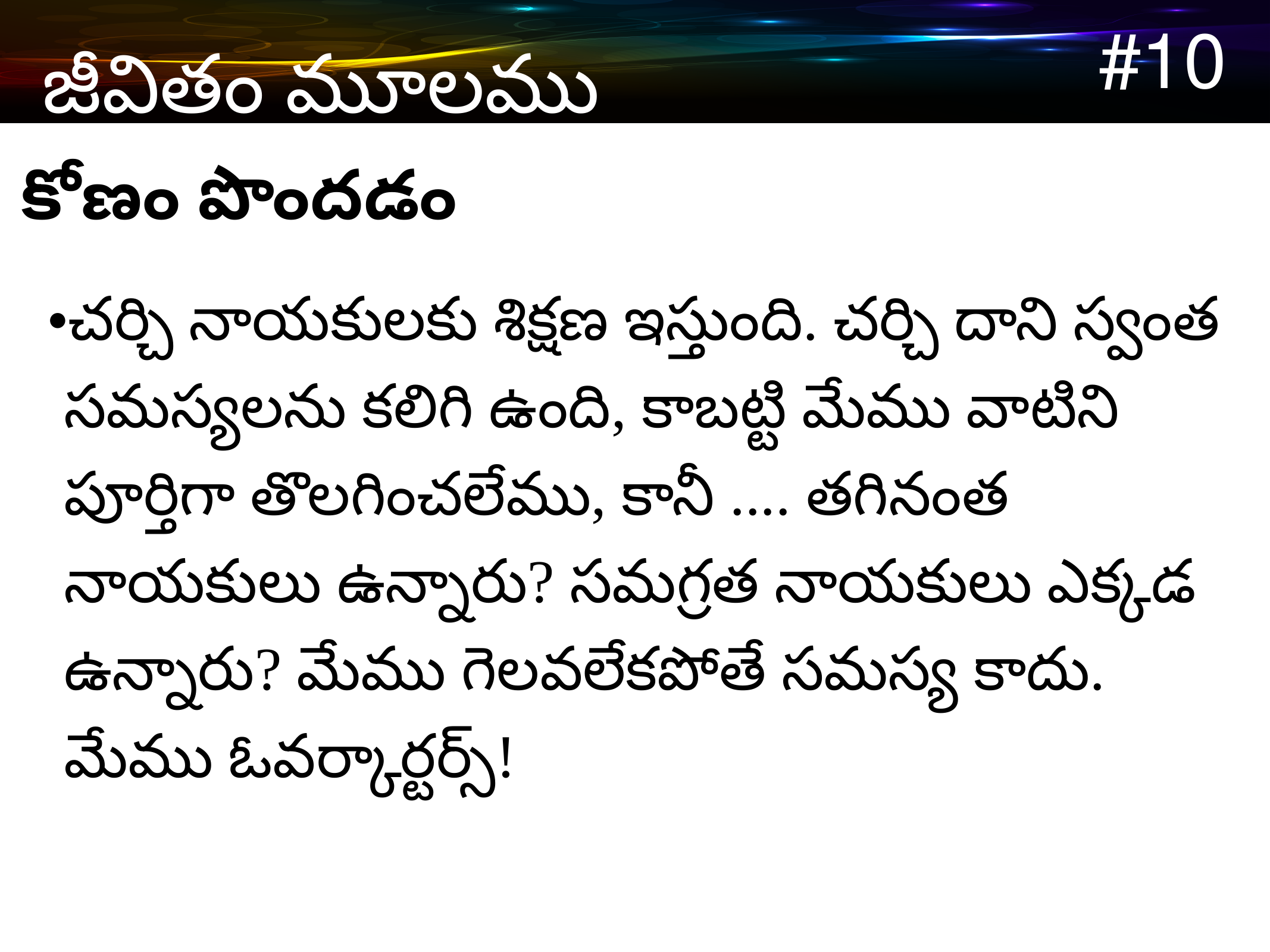

#10
 జీవితం మూలము
కోణం పొందడం
చర్చి నాయకులకు శిక్షణ ఇస్తుంది. చర్చి దాని స్వంత సమస్యలను కలిగి ఉంది, కాబట్టి మేము వాటిని పూర్తిగా తొలగించలేము, కానీ .... తగినంత నాయకులు ఉన్నారు? సమగ్రత నాయకులు ఎక్కడ ఉన్నారు? మేము గెలవలేకపోతే సమస్య కాదు. మేము ఓవర్కార్టర్స్!